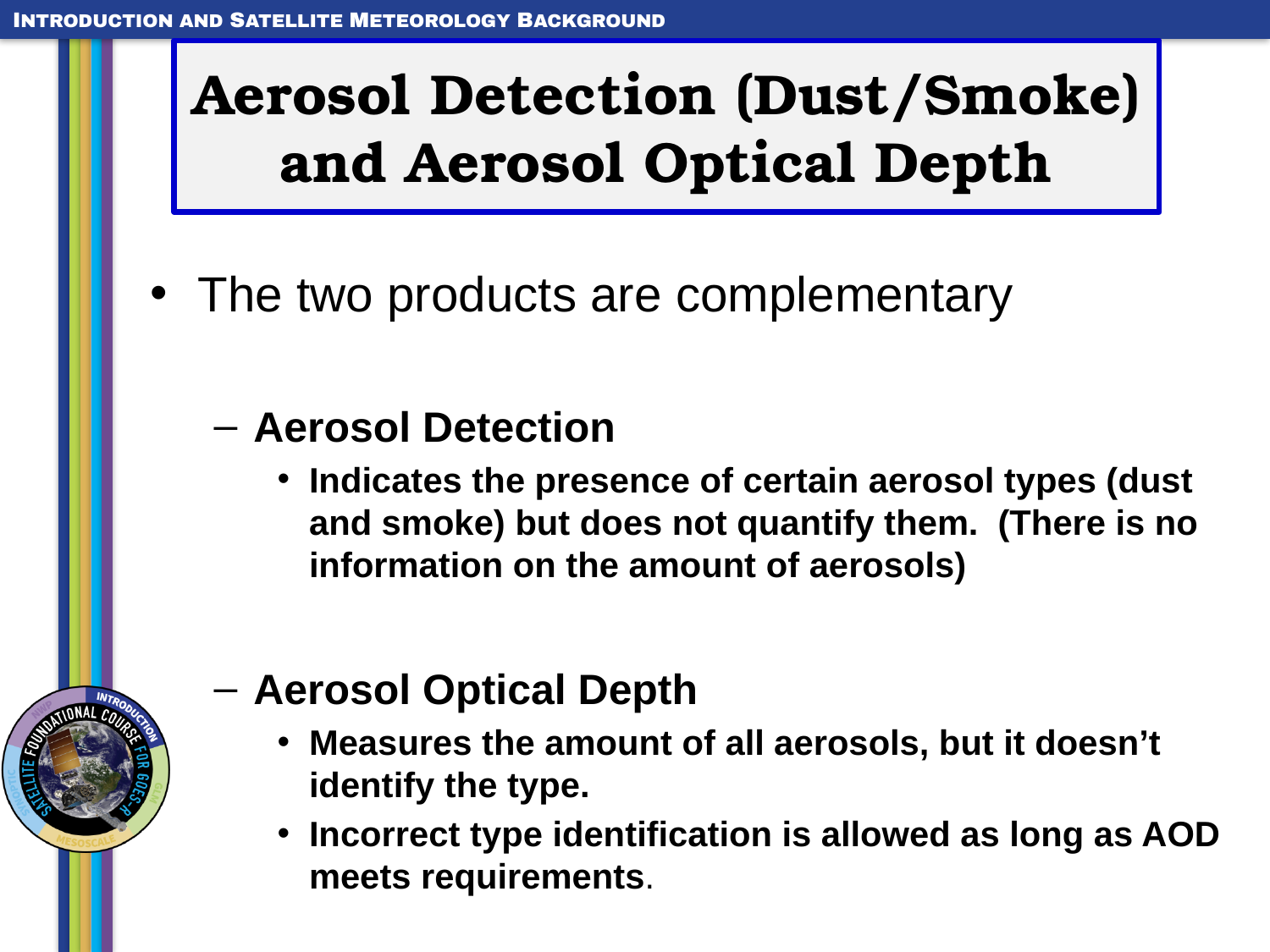

# Aerosol Detection (Dust/Smoke)
and Aerosol Optical Depth
The two products are complementary

Aerosol Detection
Indicates the presence of certain aerosol types (dust and smoke) but does not quantify them.  (There is no information on the amount of aerosols)

Aerosol Optical Depth
Measures the amount of all aerosols, but it doesn’t identify the type.
Incorrect type identification is allowed as long as AOD meets requirements.